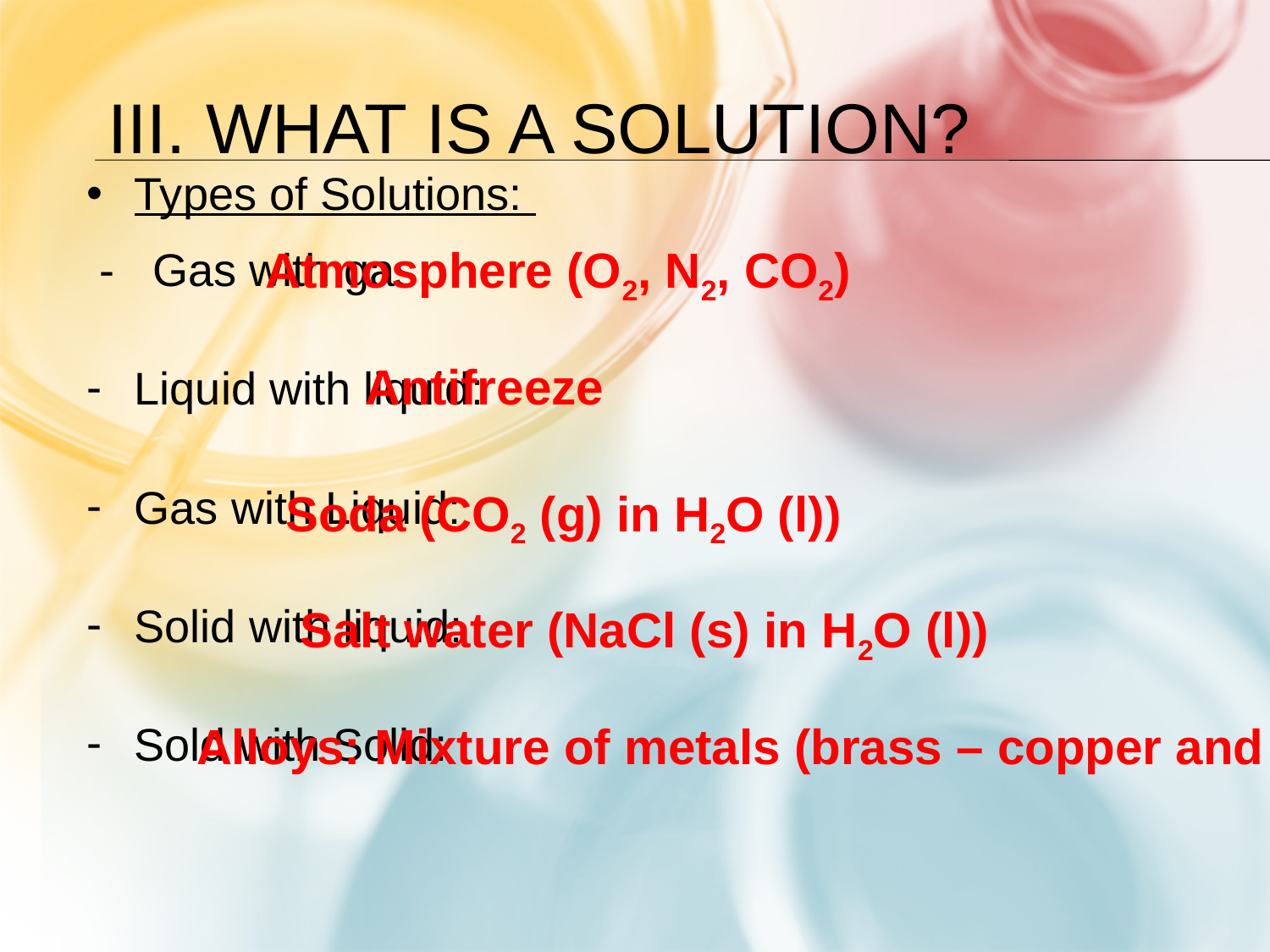

# III. What is a solution?
Types of Solutions:
 -   Gas with gas:

Liquid with liquid:

Gas with Liquid:

Solid with liquid:

Sold with Solid:

Atmosphere (O2, N2, CO2)
Antifreeze
Soda (CO2 (g) in H2O (l))
Salt water (NaCl (s) in H2O (l))
Alloys: Mixture of metals (brass – copper and zinc)